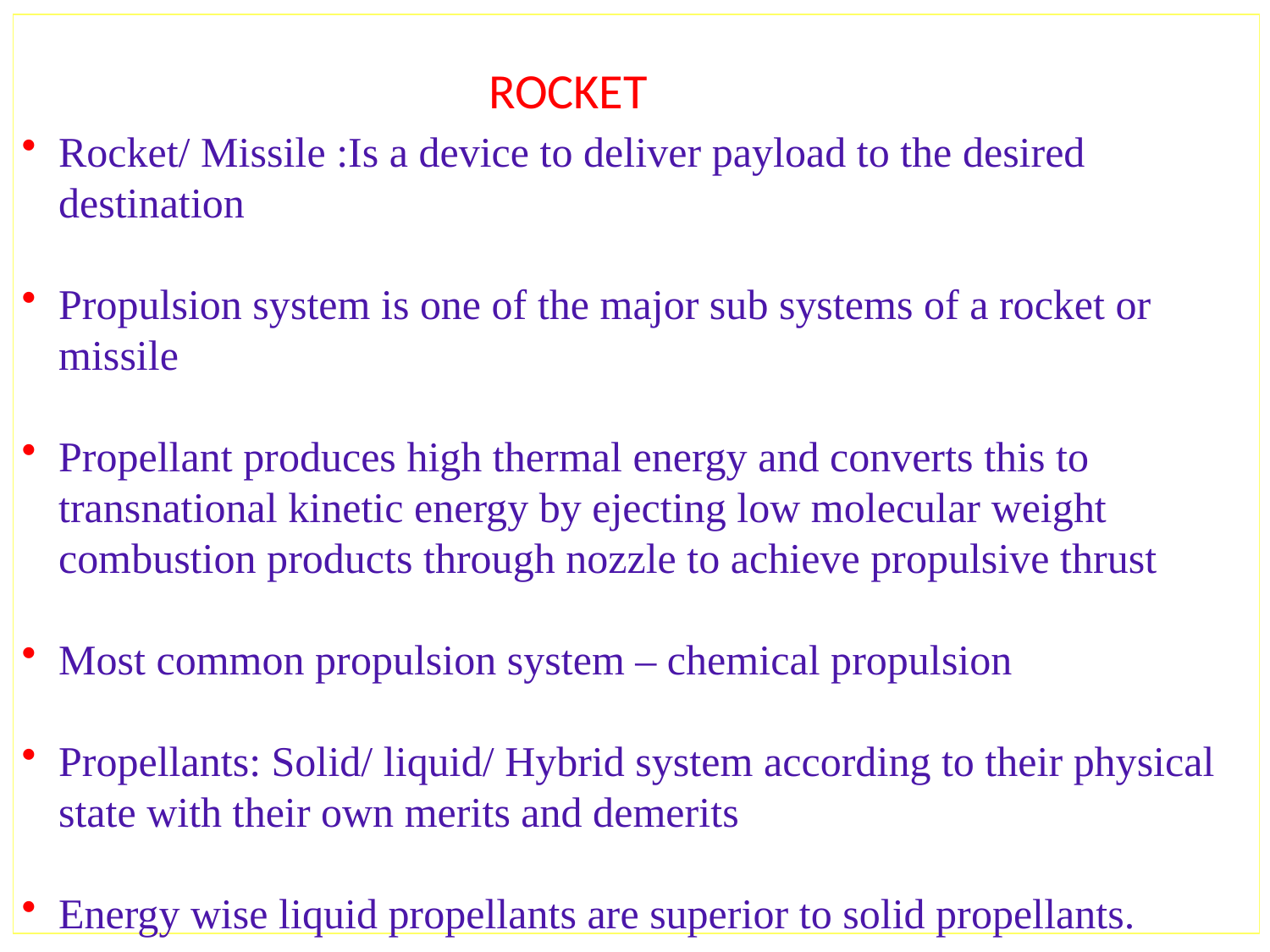

ROCKET
#
Rocket/ Missile :Is a device to deliver payload to the desired destination

Propulsion system is one of the major sub systems of a rocket or missile

Propellant produces high thermal energy and converts this to transnational kinetic energy by ejecting low molecular weight combustion products through nozzle to achieve propulsive thrust

Most common propulsion system – chemical propulsion

Propellants: Solid/ liquid/ Hybrid system according to their physical state with their own merits and demerits

Energy wise liquid propellants are superior to solid propellants.